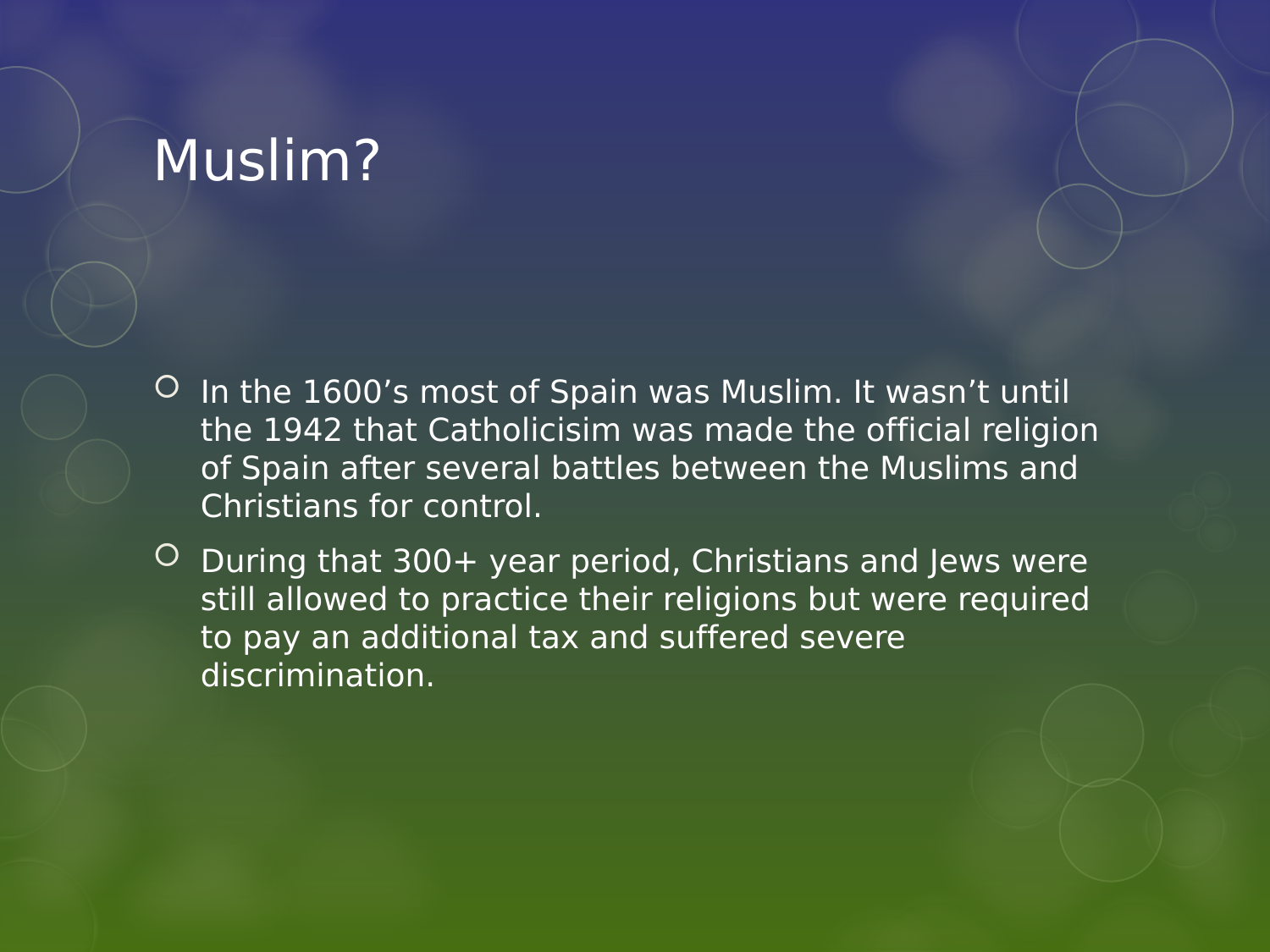

# Muslim?
In the 1600’s most of Spain was Muslim. It wasn’t until the 1942 that Catholicisim was made the official religion of Spain after several battles between the Muslims and Christians for control.
During that 300+ year period, Christians and Jews were still allowed to practice their religions but were required to pay an additional tax and suffered severe discrimination.